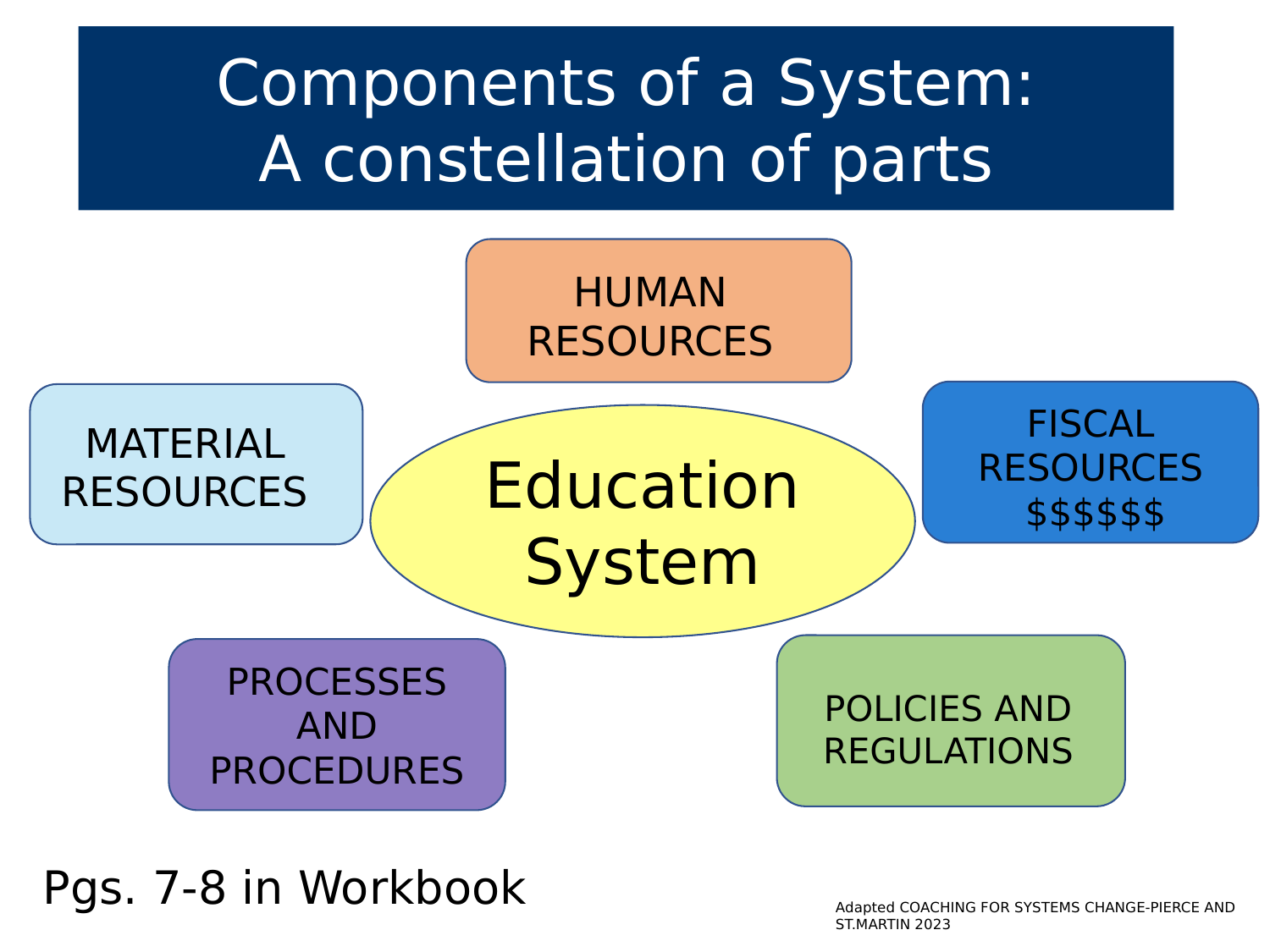

# Components of a System:
A constellation of parts

HUMAN RESOURCES

FISCAL RESOURCES
      $$$$$$
MATERIAL RESOURCES
Education System

PROCESSES AND PROCEDURES
POLICIES AND REGULATIONS
Pgs. 7-8 in Workbook
Adapted COACHING FOR SYSTEMS CHANGE-PIERCE AND ST.MARTIN 2023